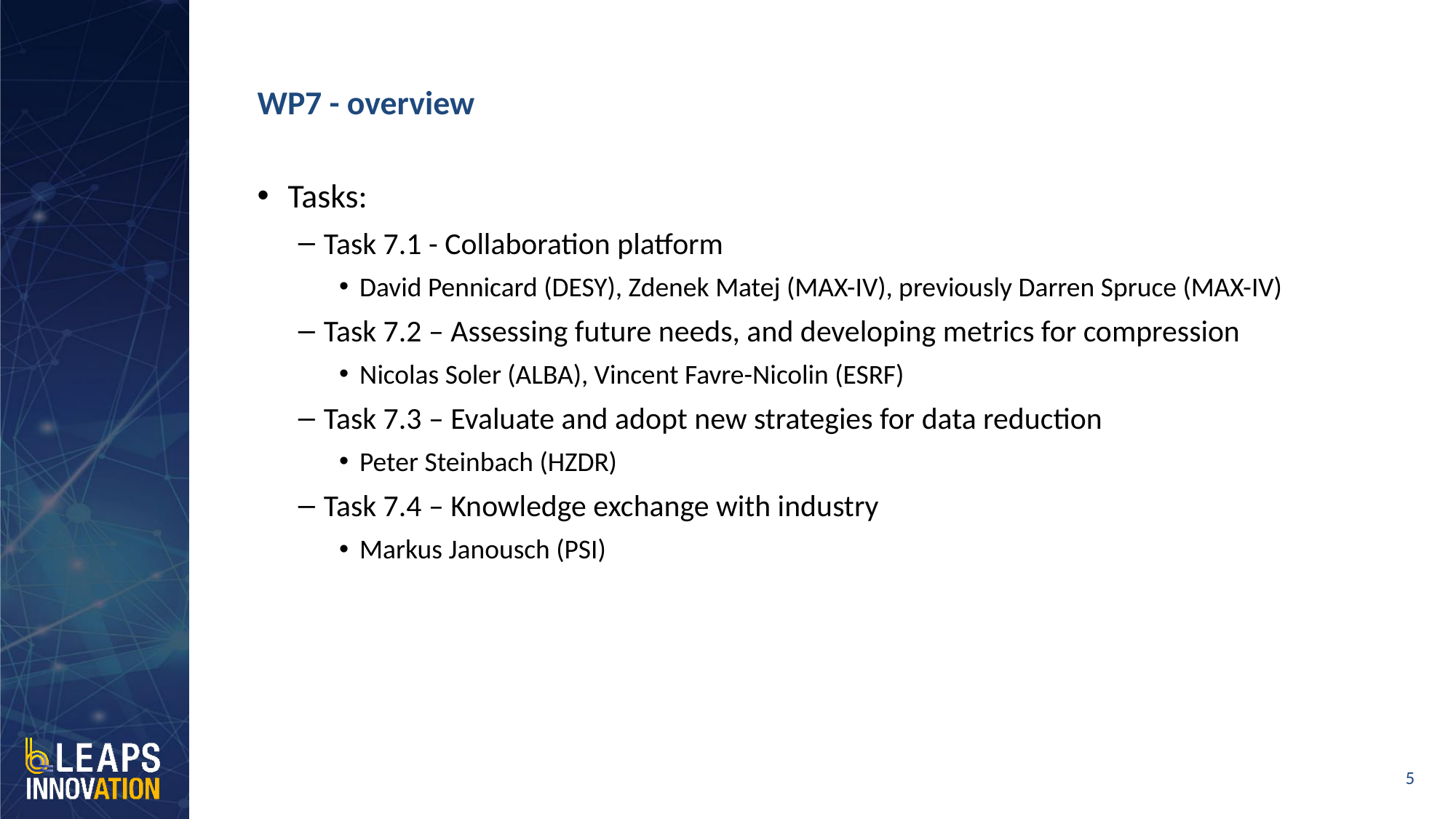

# WP7 - overview
Tasks:
Task 7.1 - Collaboration platform
David Pennicard (DESY), Zdenek Matej (MAX-IV), previously Darren Spruce (MAX-IV)
Task 7.2 – Assessing future needs, and developing metrics for compression
Nicolas Soler (ALBA), Vincent Favre-Nicolin (ESRF)
Task 7.3 – Evaluate and adopt new strategies for data reduction
Peter Steinbach (HZDR)
Task 7.4 – Knowledge exchange with industry
Markus Janousch (PSI)
5